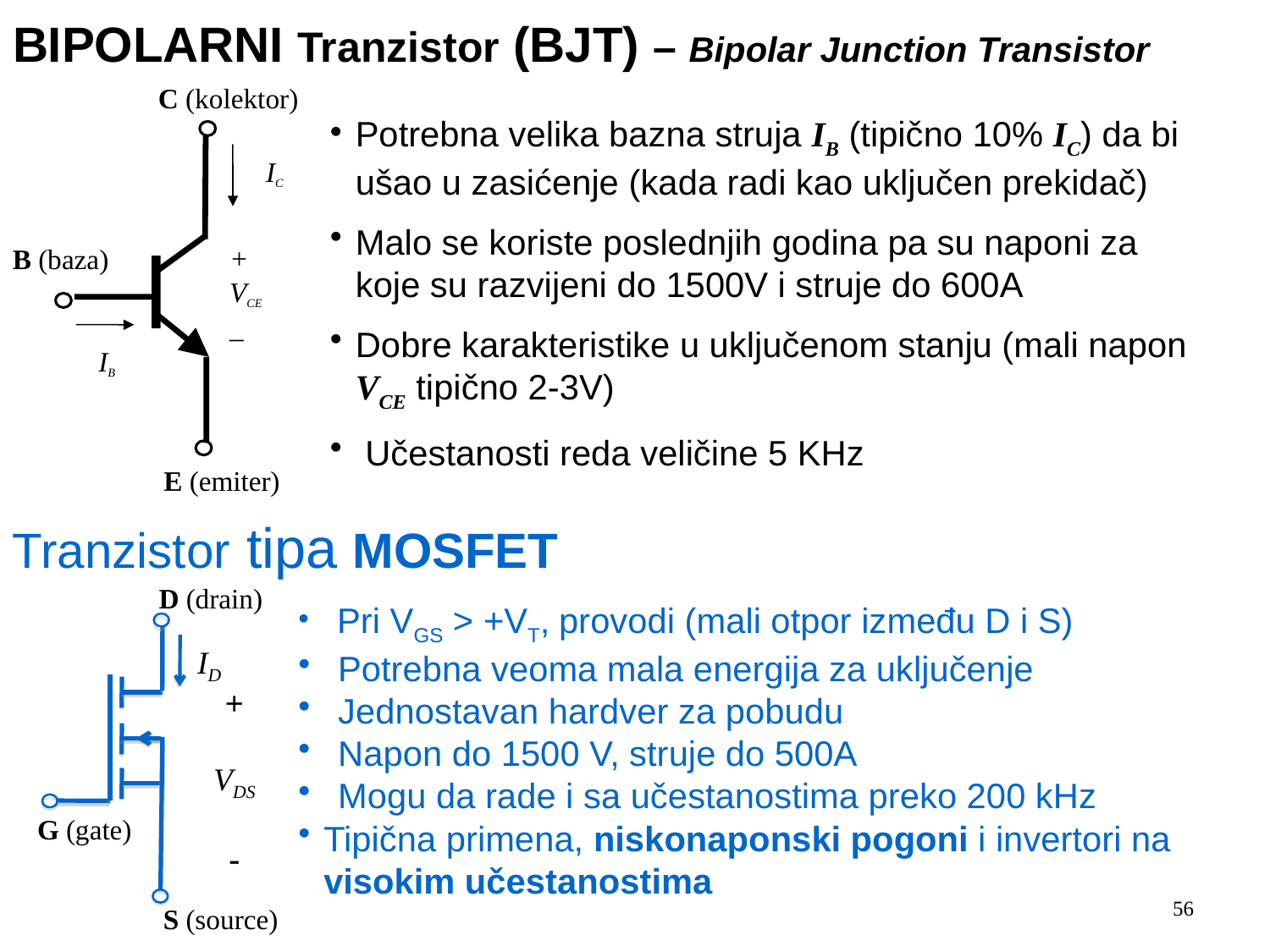

# BIPOLARNI Tranzistor (BJT) – Bipolar Junction Transistor
C (kolektor)

IC
+
VCE
_

IB

B (baza)

E (emiter)
Potrebna velika bazna struja IB (tipično 10% IC) da bi ušao u zasićenje (kada radi kao uključen prekidač)
Malo se koriste poslednjih godina pa su naponi za koje su razvijeni do 1500V i struje do 600A
Dobre karakteristike u uključenom stanju (mali napon VCE tipično 2-3V)
 Učestanosti reda veličine 5 KHz
Tranzistor tipa MOSFET
D (drain)
 Pri VGS > +VT, provodi (mali otpor između D i S)
 Potrebna veoma mala energija za uključenje
 Jednostavan hardver za pobudu
 Napon do 1500 V, struje do 500A
 Mogu da rade i sa učestanostima preko 200 kHz
Tipična primena, niskonaponski pogoni i invertori na visokim učestanostima

ID
+

VDS

−
G (gate)
56
S (source)